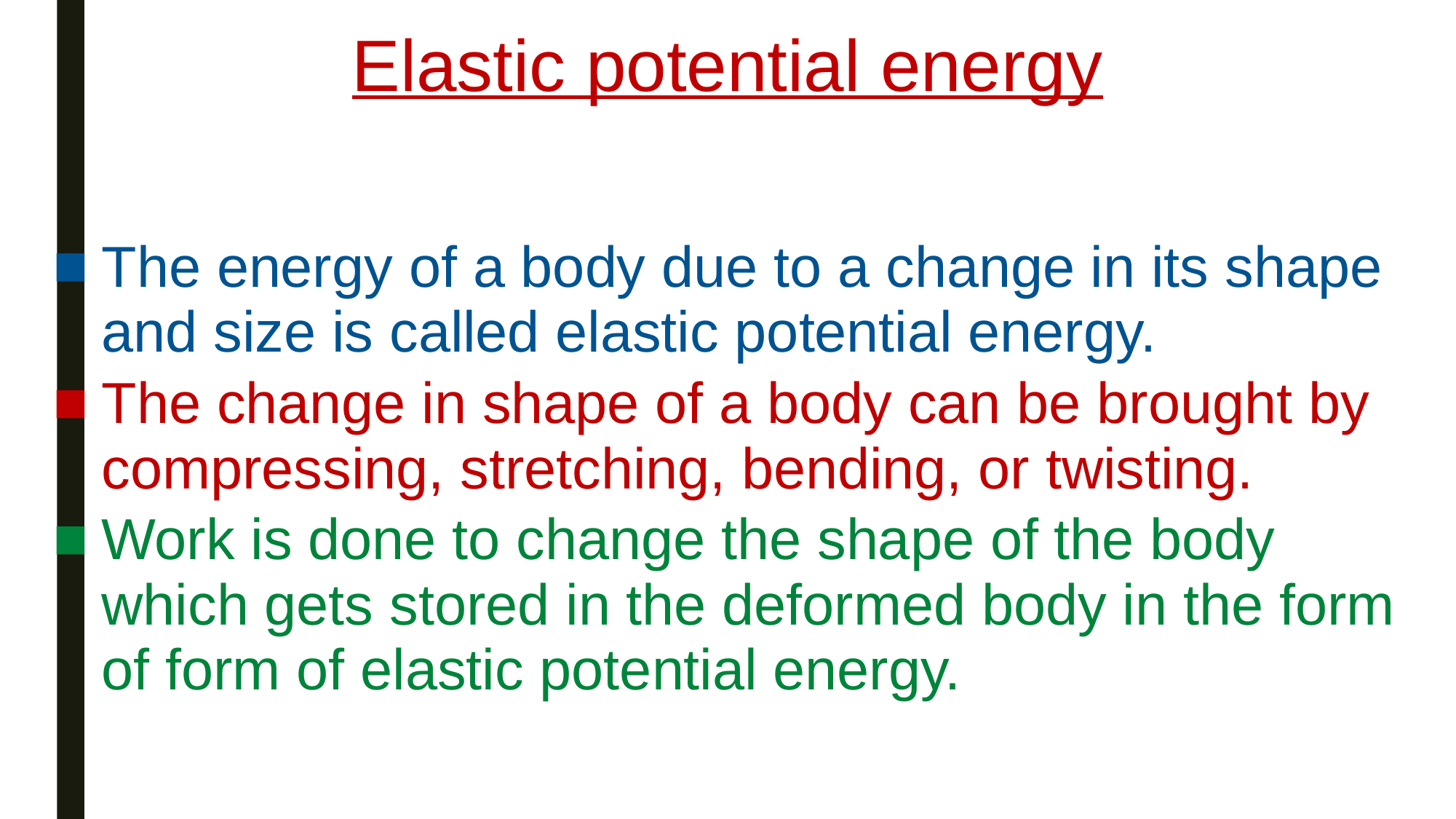

# Elastic potential energy
The energy of a body due to a change in its shape and size is called elastic potential energy.
The change in shape of a body can be brought by compressing, stretching, bending, or twisting.
Work is done to change the shape of the body which gets stored in the deformed body in the form of form of elastic potential energy.